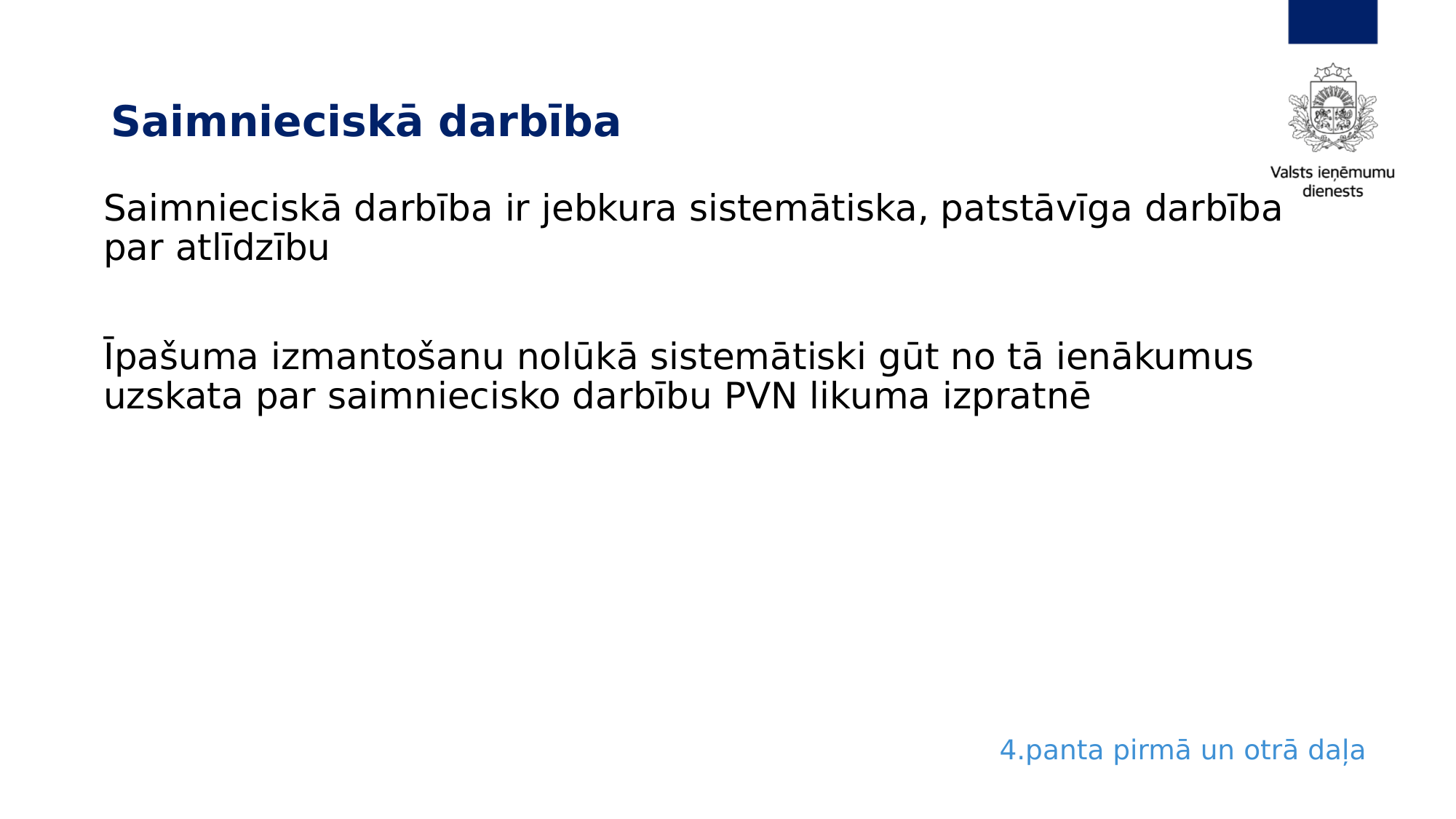

# Saimnieciskā darbība
Saimnieciskā darbība ir jebkura sistemātiska, patstāvīga darbība par atlīdzību

Īpašuma izmantošanu nolūkā sistemātiski gūt no tā ienākumus uzskata par saimniecisko darbību PVN likuma izpratnē
4.panta pirmā un otrā daļa